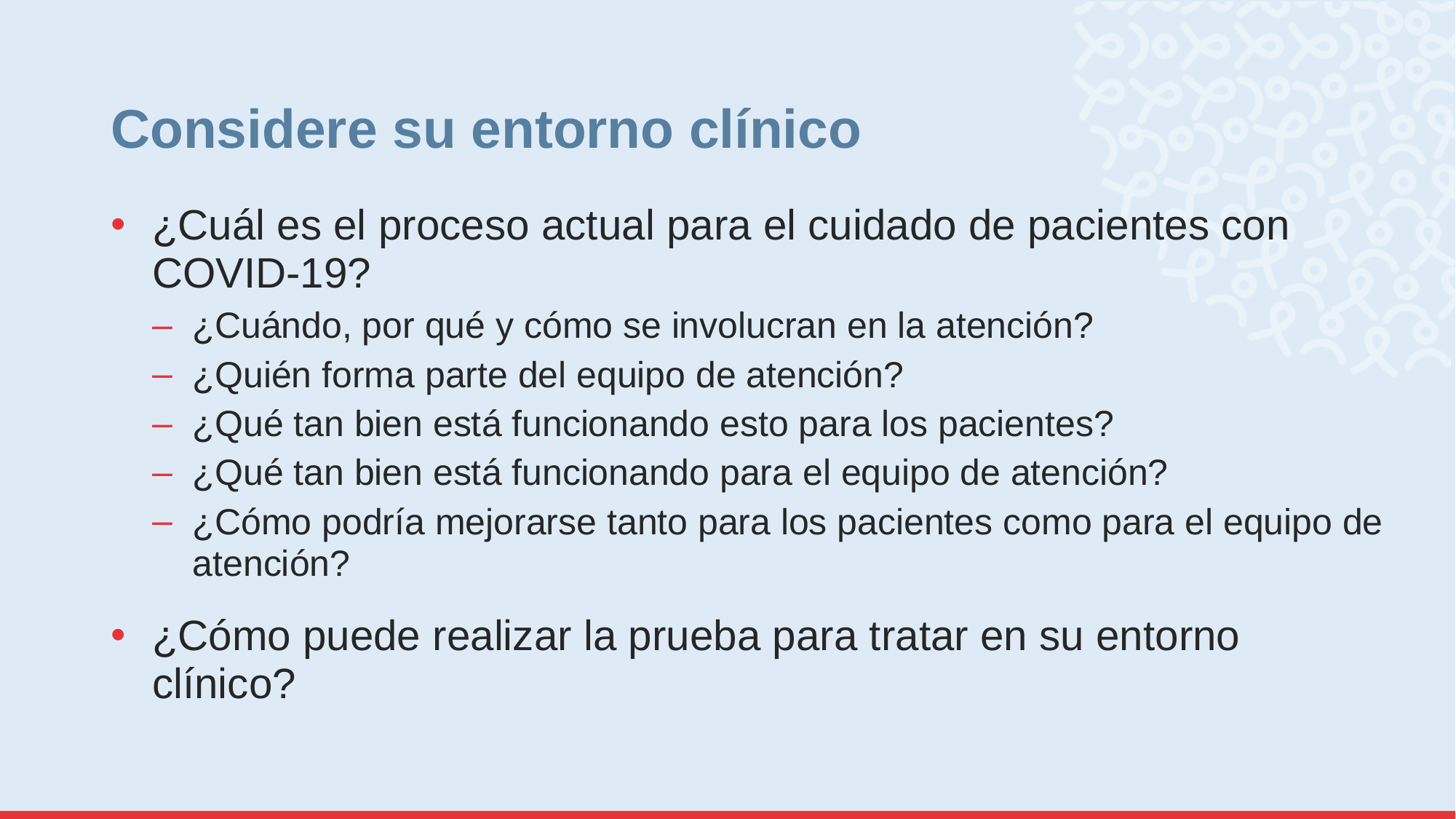

# Considere su entorno clínico
¿Cuál es el proceso actual para el cuidado de pacientes con COVID-19?
¿Cuándo, por qué y cómo se involucran en la atención?
¿Quién forma parte del equipo de atención?
¿Qué tan bien está funcionando esto para los pacientes?
¿Qué tan bien está funcionando para el equipo de atención?
¿Cómo podría mejorarse tanto para los pacientes como para el equipo de atención?
¿Cómo puede realizar la prueba para tratar en su entorno clínico?